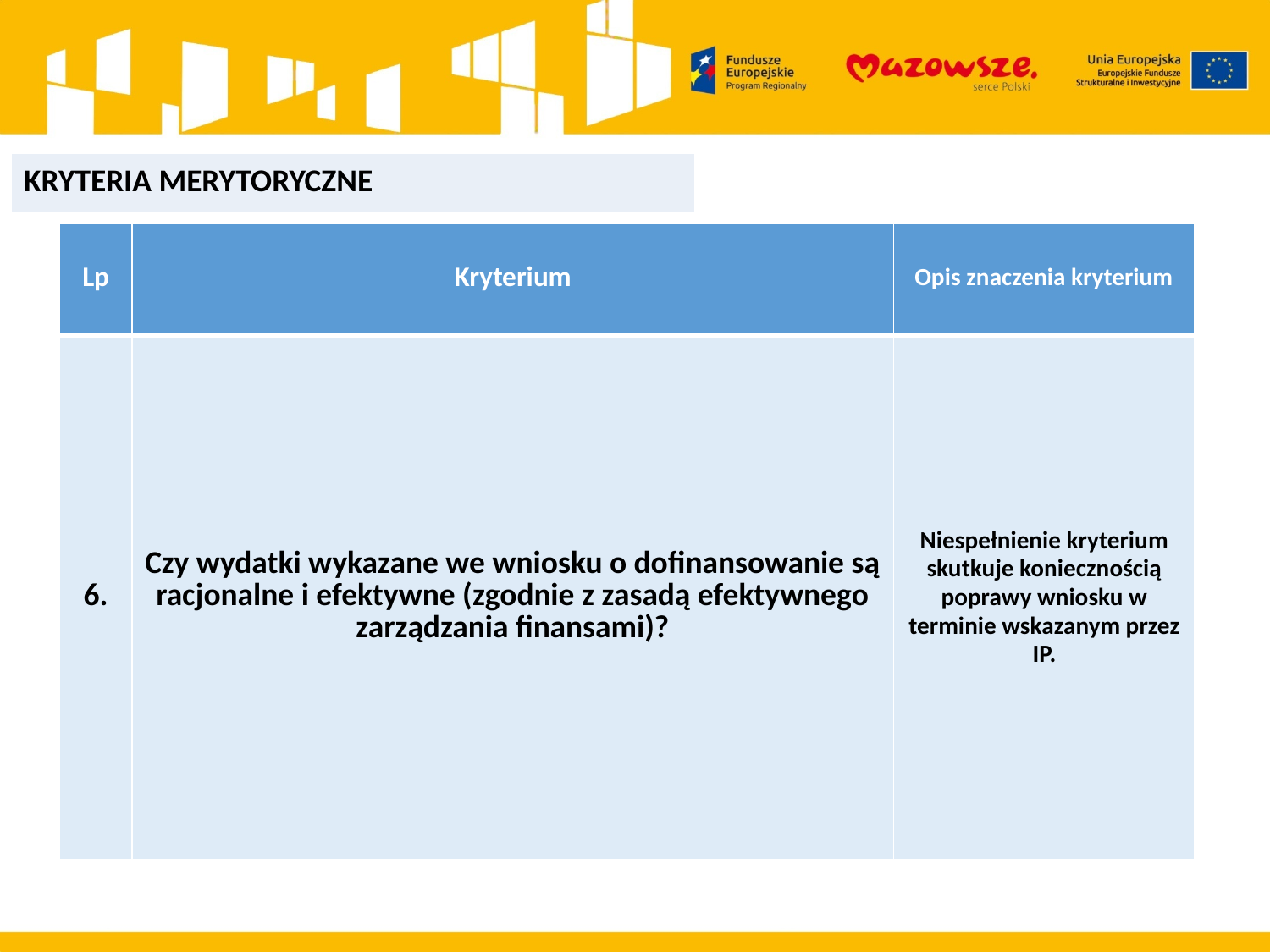

| KRYTERIA MERYTORYCZNE |
| --- |
| Lp | Kryterium | Opis znaczenia kryterium |
| --- | --- | --- |
| 6. | Czy wydatki wykazane we wniosku o dofinansowanie są racjonalne i efektywne (zgodnie z zasadą efektywnego zarządzania finansami)? | Niespełnienie kryterium skutkuje koniecznością poprawy wniosku w terminie wskazanym przez IP. |